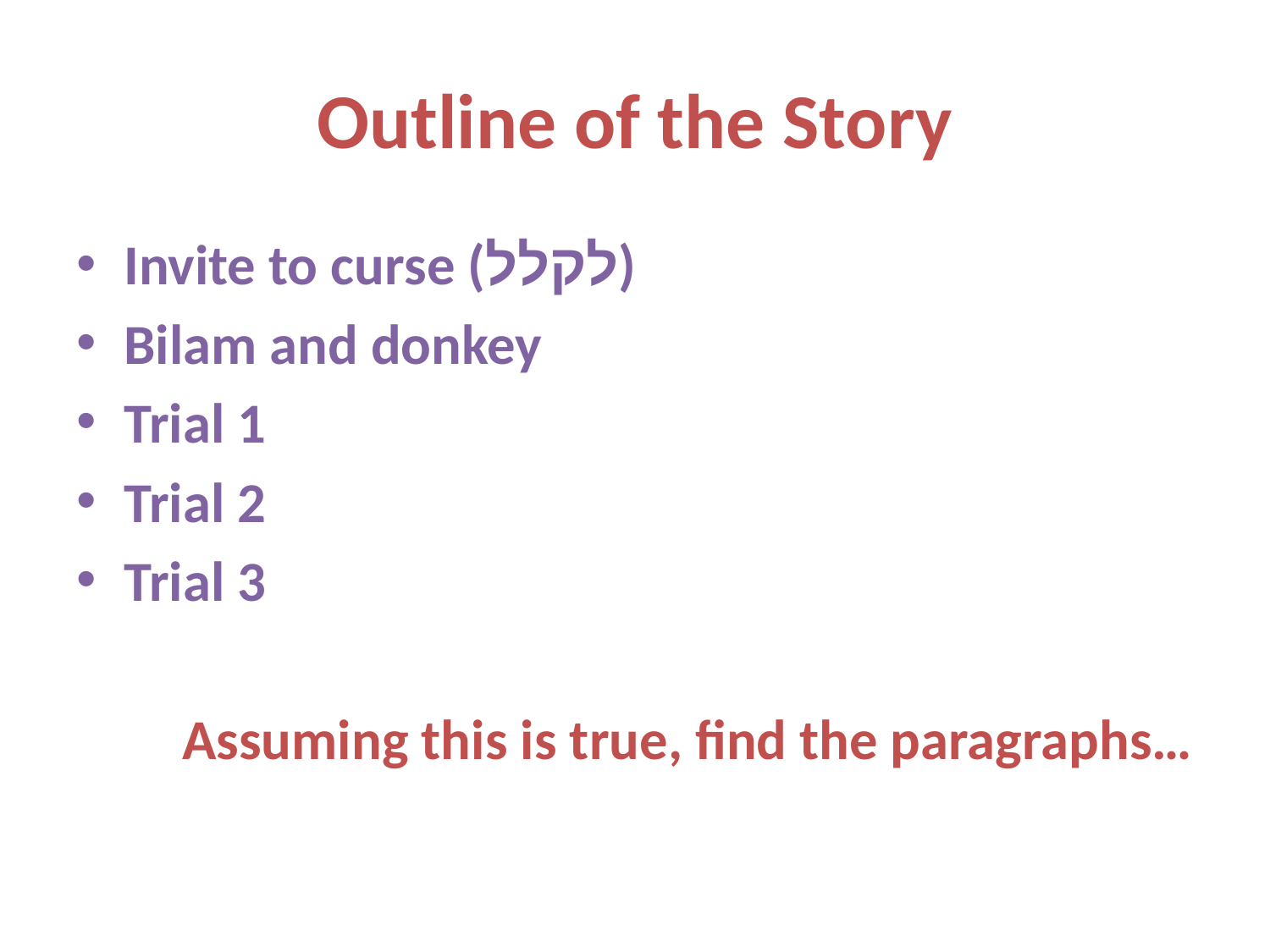

# Outline of the Story
Invite to curse (לקלל)
Bilam and donkey
Trial 1
Trial 2
Trial 3

Assuming this is true, find the paragraphs…